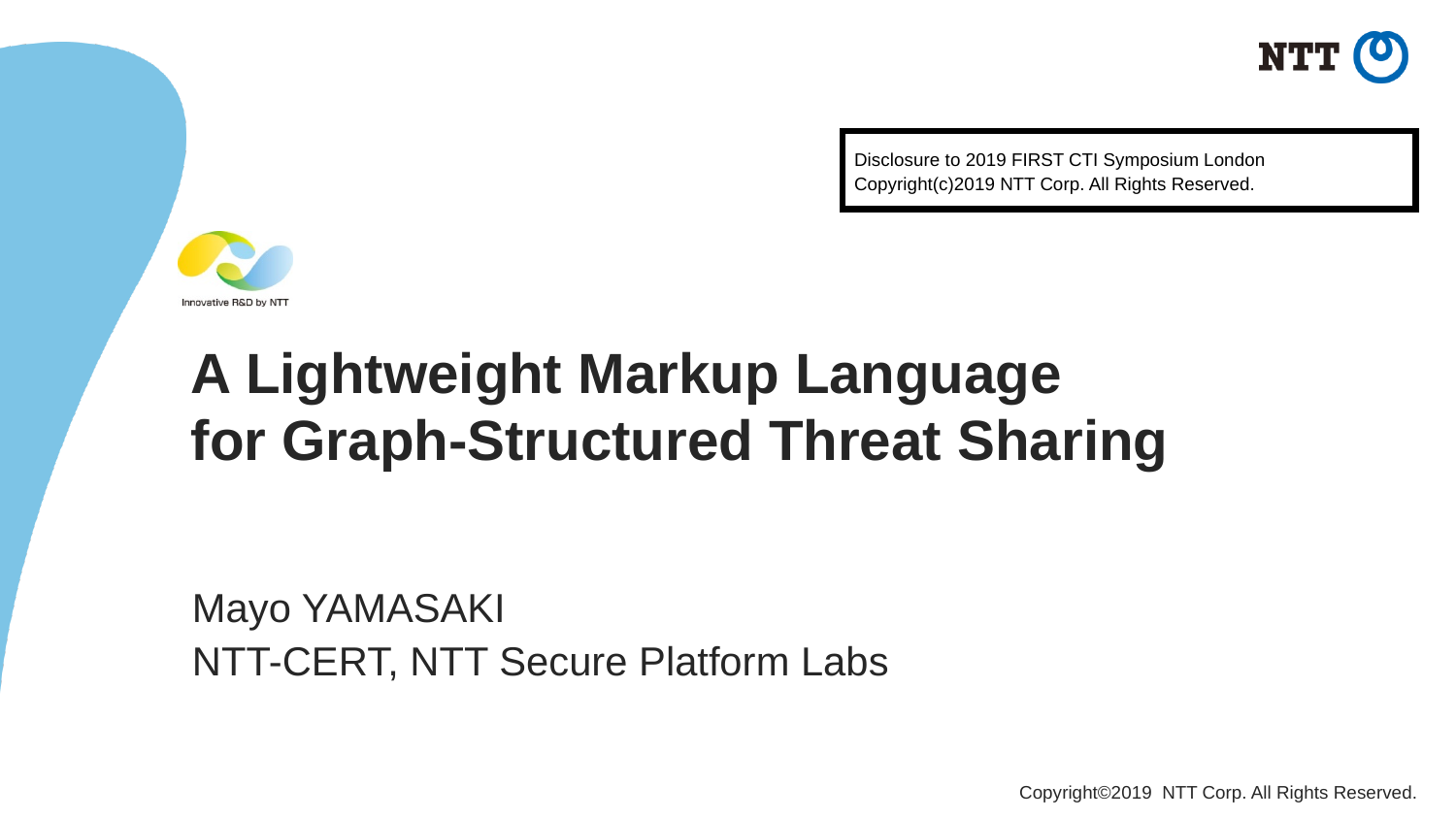

Disclosure to 2019 FIRST CTI Symposium London
Copyright(c)2019 NTT Corp. All Rights Reserved.
# A Lightweight Markup Language for Graph-Structured Threat Sharing
Mayo YAMASAKI
NTT-CERT, NTT Secure Platform Labs